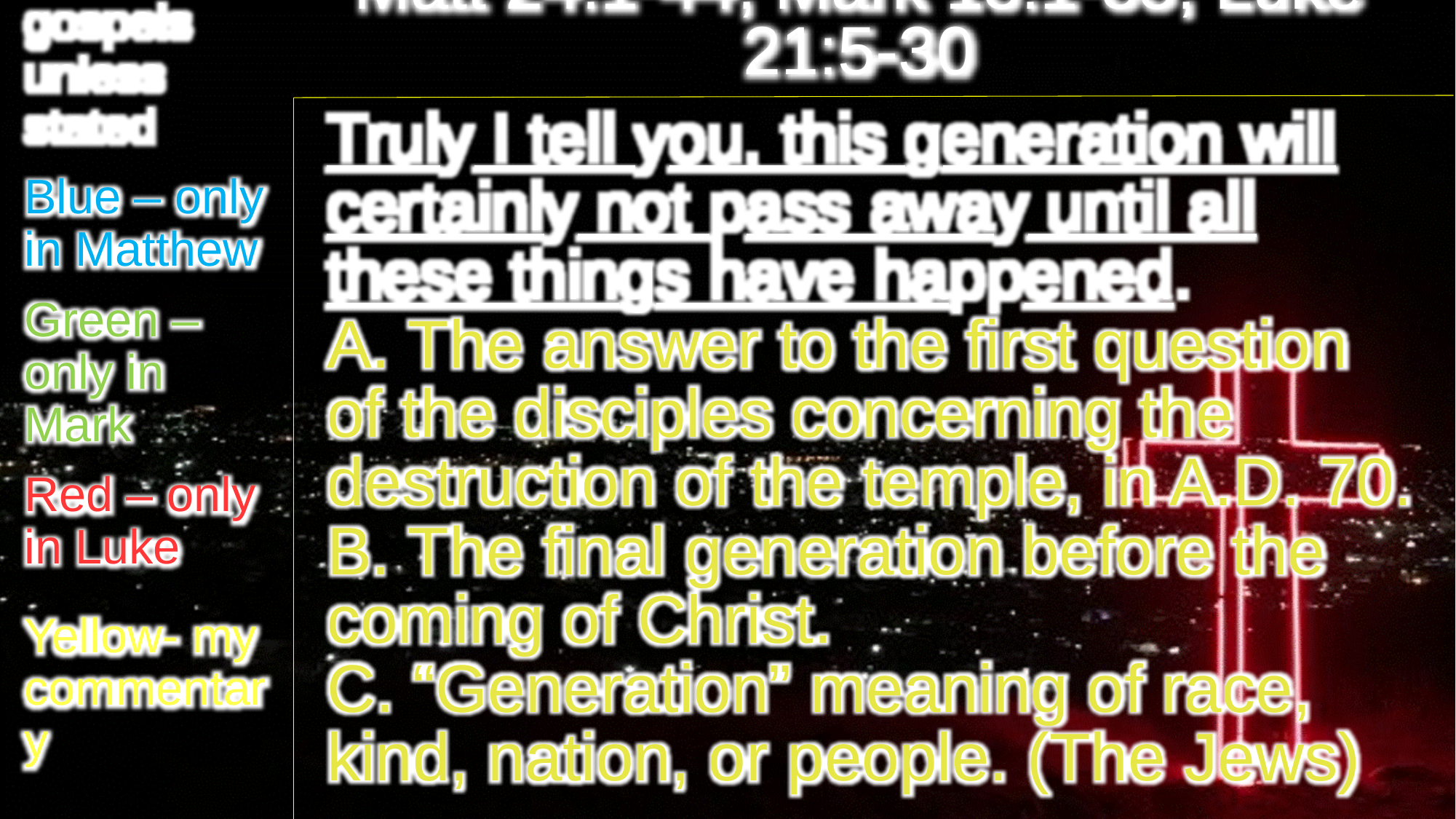

Matt 24:1-44; Mark 13:1-35; Luke 21:5-30
Truly I tell you, this generation will certainly not pass away until all these things have happened.
A. The answer to the first question of the disciples concerning the destruction of the temple, in A.D. 70.
B. The final generation before the coming of Christ.
C. “Generation” meaning of race, kind, nation, or people. (The Jews)
White – in
all 3 gospels unless stated
Blue – only
in Matthew
Green – only in Mark
Red – only
in Luke
Yellow- my commentary